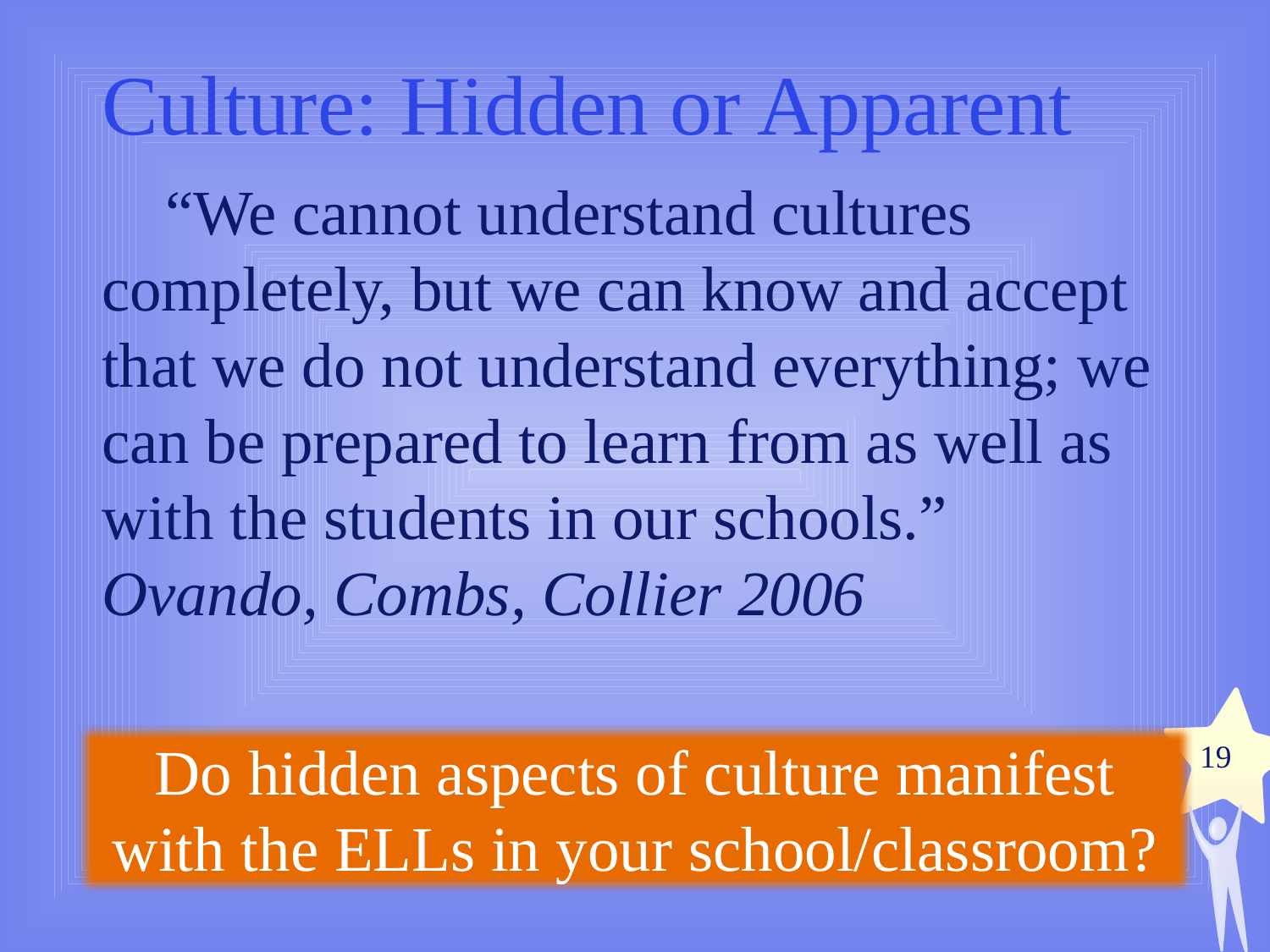

“We cannot understand cultures completely, but we can know and accept that we do not understand everything; we can be prepared to learn from as well as with the students in our schools.” 	Ovando, Combs, Collier 2006
Culture: Hidden or Apparent
Do hidden aspects of culture manifest with the ELLs in your school/classroom?
19